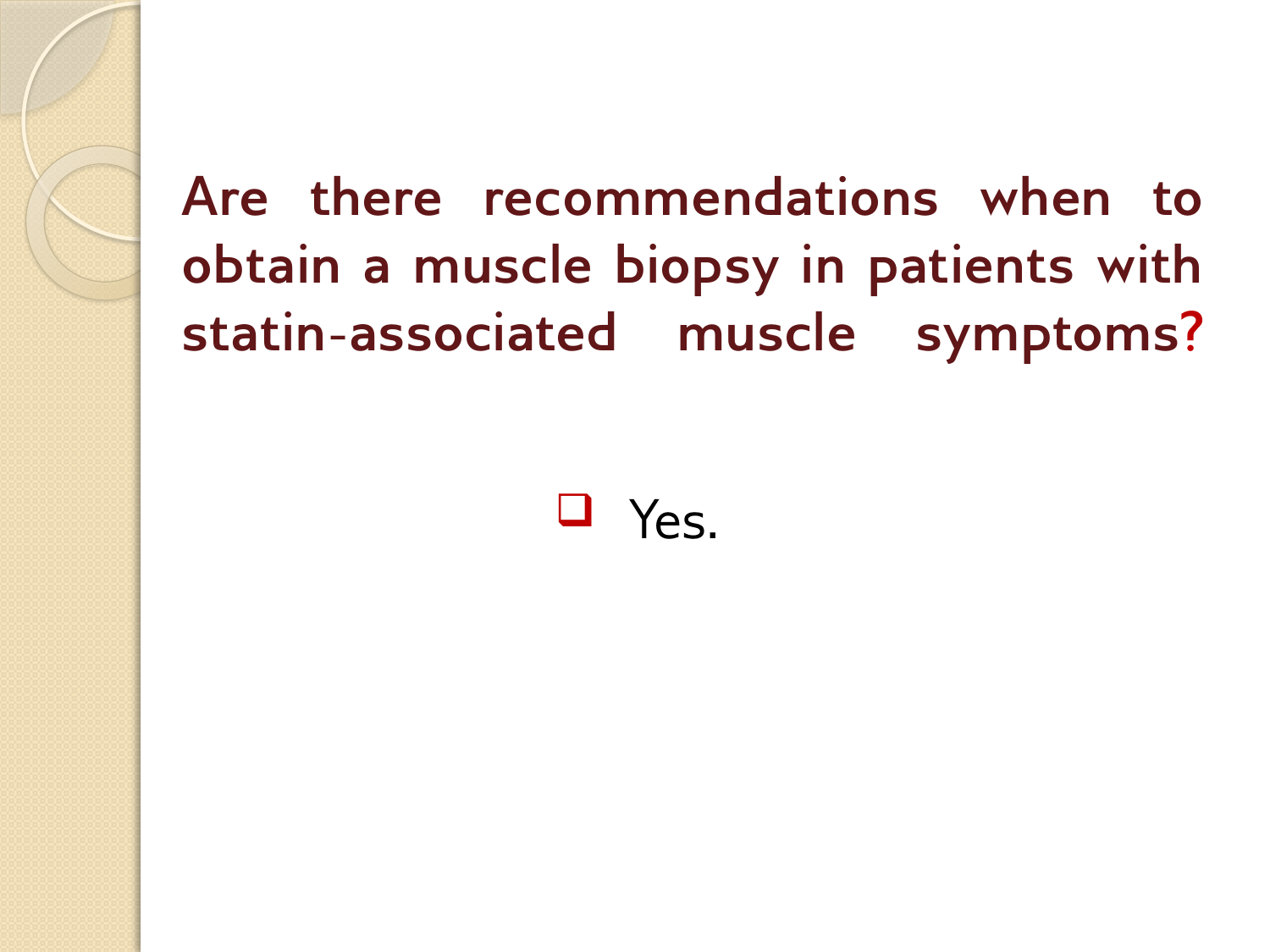

# Are there recommendations when to obtain a muscle biopsy in patients with statin-associated muscle symptoms?
  Yes.